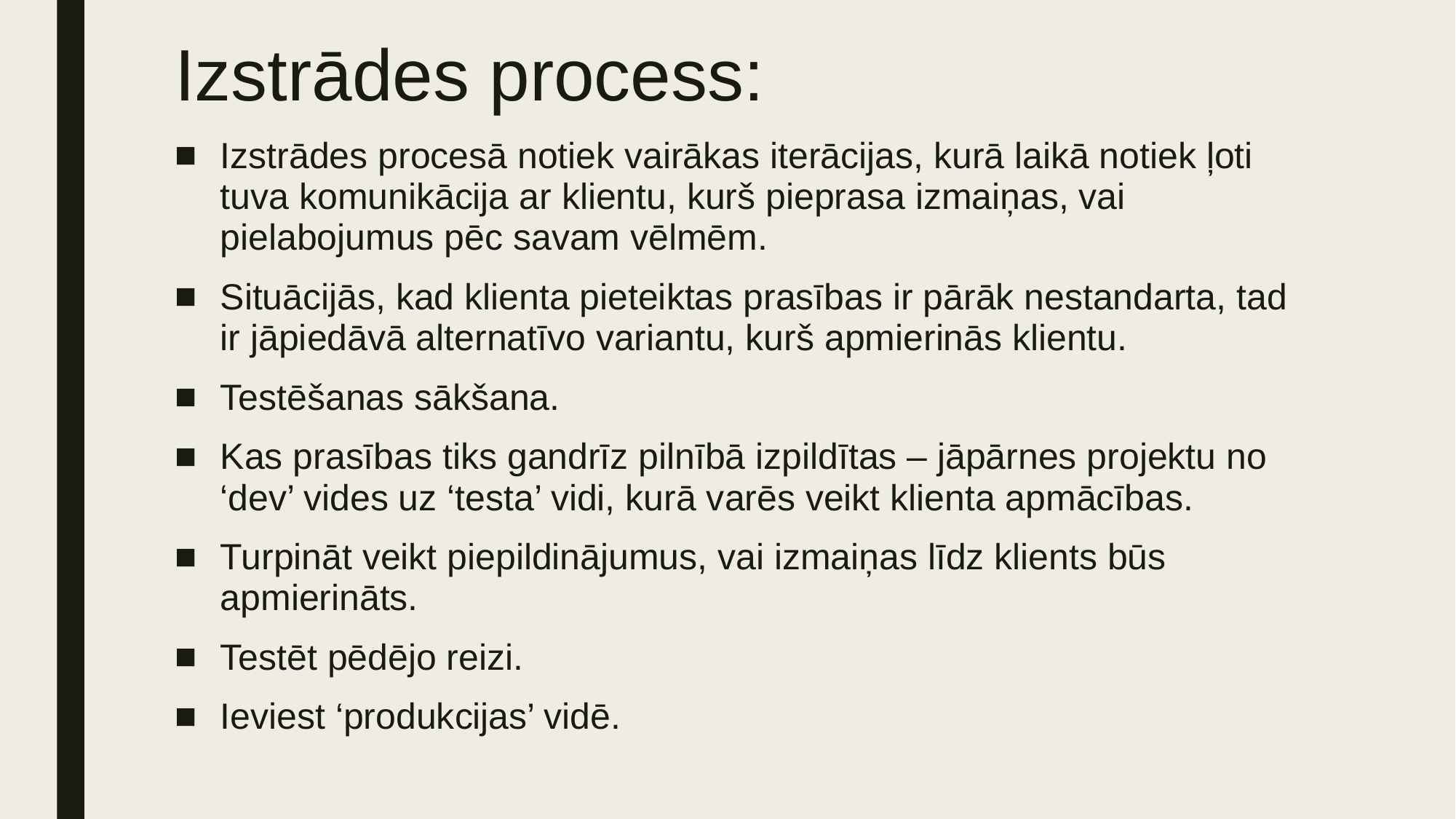

# Izstrādes process:
Izstrādes procesā notiek vairākas iterācijas, kurā laikā notiek ļoti tuva komunikācija ar klientu, kurš pieprasa izmaiņas, vai pielabojumus pēc savam vēlmēm.
Situācijās, kad klienta pieteiktas prasības ir pārāk nestandarta, tad ir jāpiedāvā alternatīvo variantu, kurš apmierinās klientu.
Testēšanas sākšana.
Kas prasības tiks gandrīz pilnībā izpildītas – jāpārnes projektu no ‘dev’ vides uz ‘testa’ vidi, kurā varēs veikt klienta apmācības.
Turpināt veikt piepildinājumus, vai izmaiņas līdz klients būs apmierināts.
Testēt pēdējo reizi.
Ieviest ‘produkcijas’ vidē.